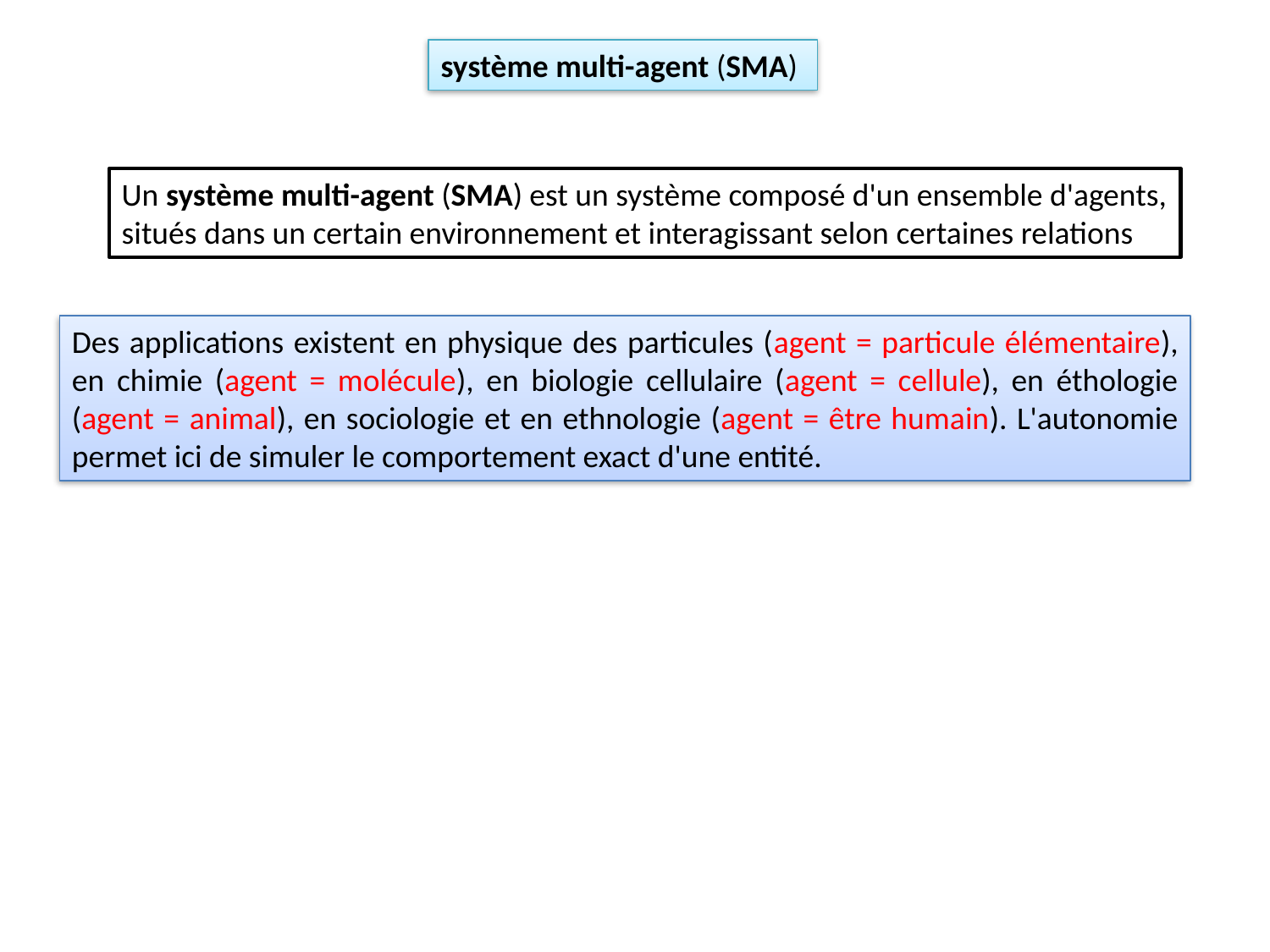

système multi-agent (SMA)
Un système multi-agent (SMA) est un système composé d'un ensemble d'agents, situés dans un certain environnement et interagissant selon certaines relations
Des applications existent en physique des particules (agent = particule élémentaire), en chimie (agent = molécule), en biologie cellulaire (agent = cellule), en éthologie (agent = animal), en sociologie et en ethnologie (agent = être humain). L'autonomie permet ici de simuler le comportement exact d'une entité.